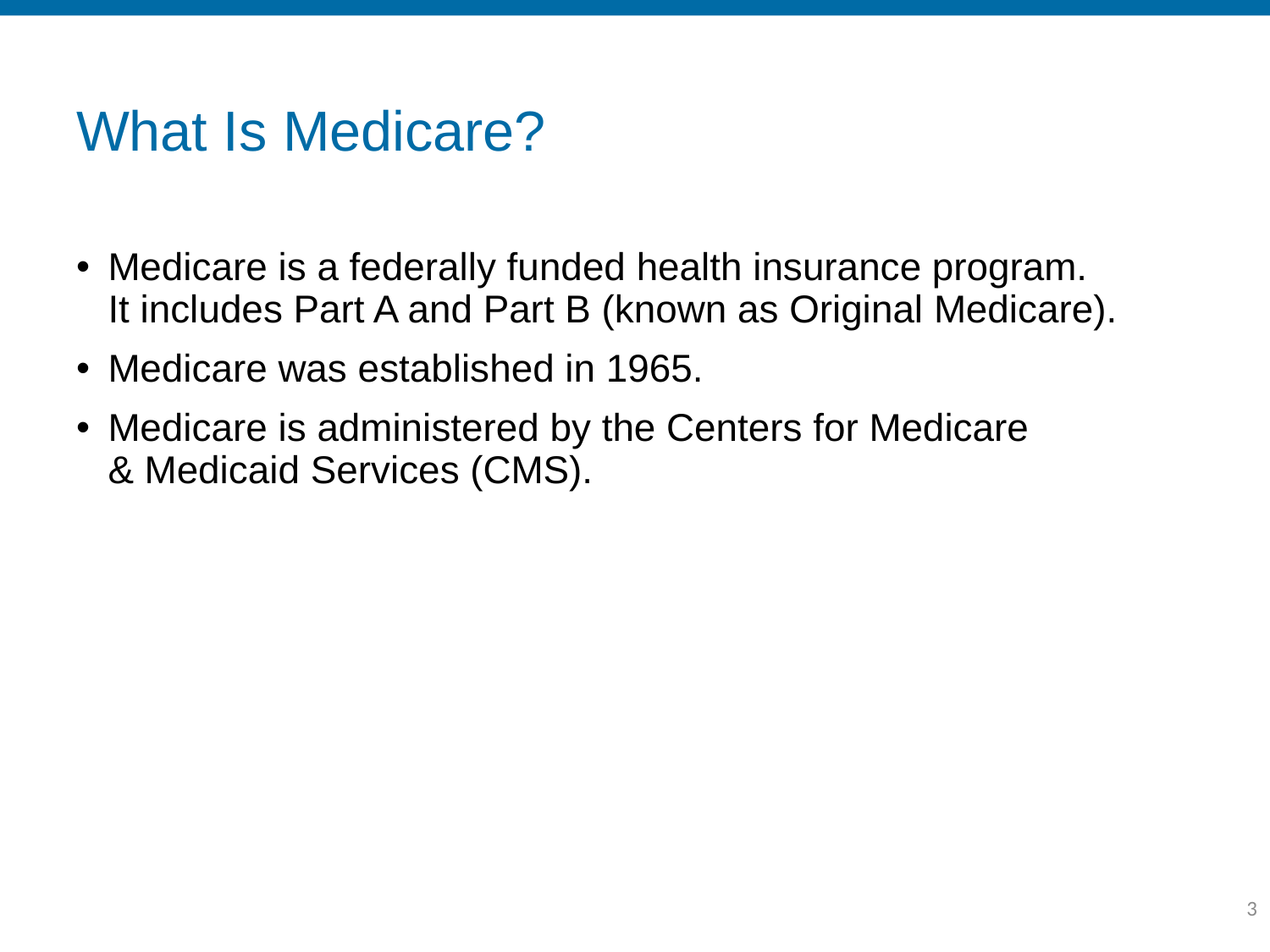

# What Is Medicare?
Medicare is a federally funded health insurance program.
It includes Part A and Part B (known as Original Medicare).
Medicare was established in 1965.
Medicare is administered by the Centers for Medicare
& Medicaid Services (CMS).
3